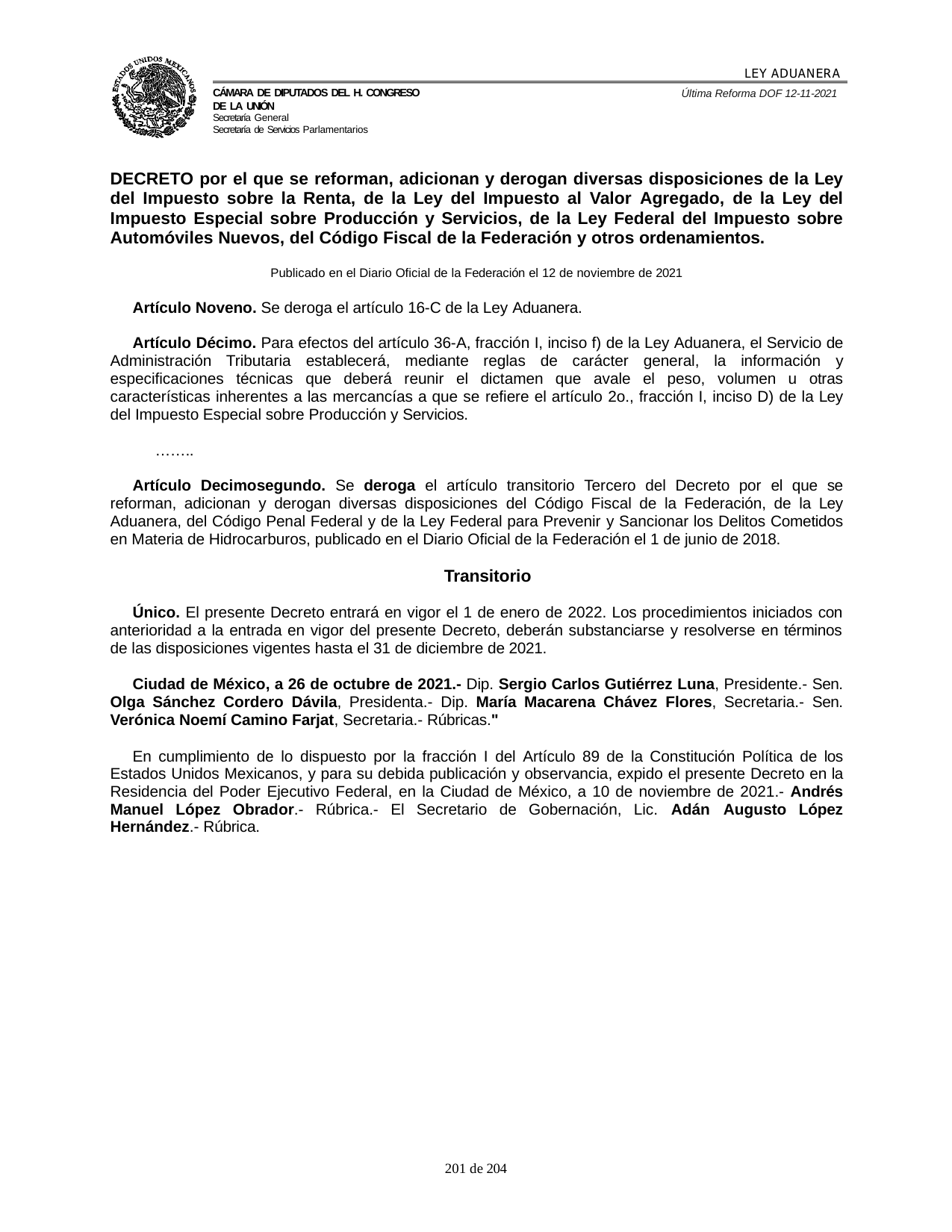

LEY ADUANERA

Última Reforma DOF 12-11-2021
Cámara de Diputados del H. Congreso de la Unión
Secretaría General
Secretaría de Servicios Parlamentarios
DECRETO por el que se reforman, adicionan y derogan diversas disposiciones de la Ley del Impuesto sobre la Renta, de la Ley del Impuesto al Valor Agregado, de la Ley del Impuesto Especial sobre Producción y Servicios, de la Ley Federal del Impuesto sobre Automóviles Nuevos, del Código Fiscal de la Federación y otros ordenamientos.
Publicado en el Diario Oficial de la Federación el 12 de noviembre de 2021

Artículo Noveno. Se deroga el artículo 16-C de la Ley Aduanera.
Artículo Décimo. Para efectos del artículo 36-A, fracción I, inciso f) de la Ley Aduanera, el Servicio de Administración  Tributaria  establecerá,  mediante  reglas  de  carácter  general,  la  información  y especificaciones técnicas que deberá reunir el dictamen que avale el peso, volumen u otras características inherentes a las mercancías a que se refiere el artículo 2o., fracción I, inciso D) de la Ley del Impuesto Especial sobre Producción y Servicios.
……..
Artículo Decimosegundo. Se deroga el artículo transitorio Tercero del Decreto por el que se reforman, adicionan y derogan diversas disposiciones del Código Fiscal de la Federación, de la Ley Aduanera, del Código Penal Federal y de la Ley Federal para Prevenir y Sancionar los Delitos Cometidos en Materia de Hidrocarburos, publicado en el Diario Oficial de la Federación el 1 de junio de 2018.
Transitorio
Único. El presente Decreto entrará en vigor el 1 de enero de 2022. Los procedimientos iniciados con anterioridad a la entrada en vigor del presente Decreto, deberán substanciarse y resolverse en términos de las disposiciones vigentes hasta el 31 de diciembre de 2021.

Ciudad de México, a 26 de octubre de 2021.- Dip. Sergio Carlos Gutiérrez Luna, Presidente.- Sen. Olga Sánchez Cordero Dávila, Presidenta.- Dip. María Macarena Chávez Flores, Secretaria.- Sen. Verónica Noemí Camino Farjat, Secretaria.- Rúbricas."

En cumplimiento de lo dispuesto por la fracción I del Artículo 89 de la Constitución Política de los Estados Unidos Mexicanos, y para su debida publicación y observancia, expido el presente Decreto en la Residencia del Poder Ejecutivo Federal, en la Ciudad de México, a 10 de noviembre de 2021.- Andrés Manuel López Obrador.- Rúbrica.- El Secretario de Gobernación, Lic.  Adán  Augusto López Hernández.- Rúbrica.
201 de 204